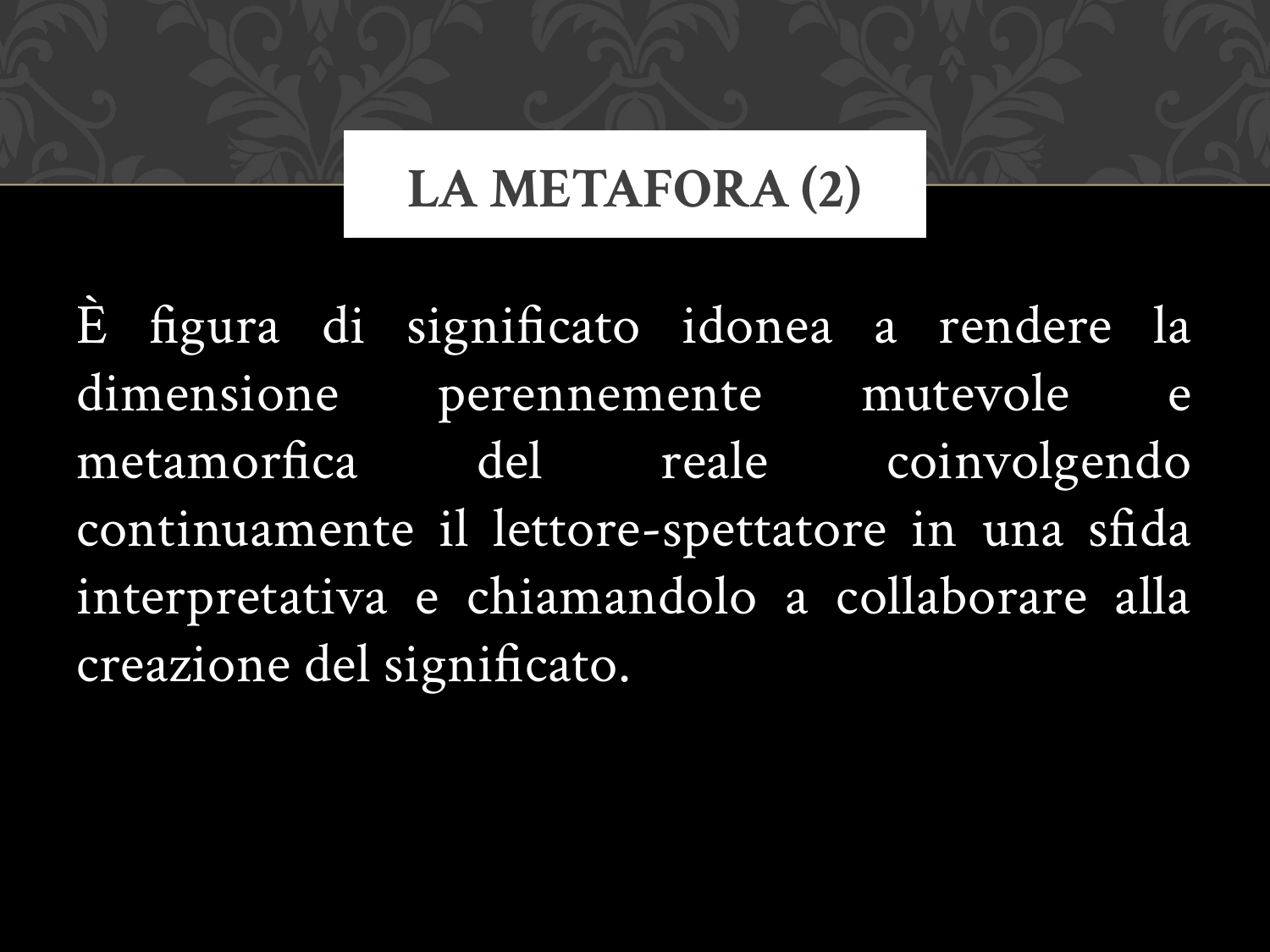

# LA METAFORA (2)
È figura di significato idonea a rendere la dimensione perennemente mutevole e metamorfica del reale coinvolgendo continuamente il lettore-spettatore in una sfida interpretativa e chiamandolo a collaborare alla creazione del significato.